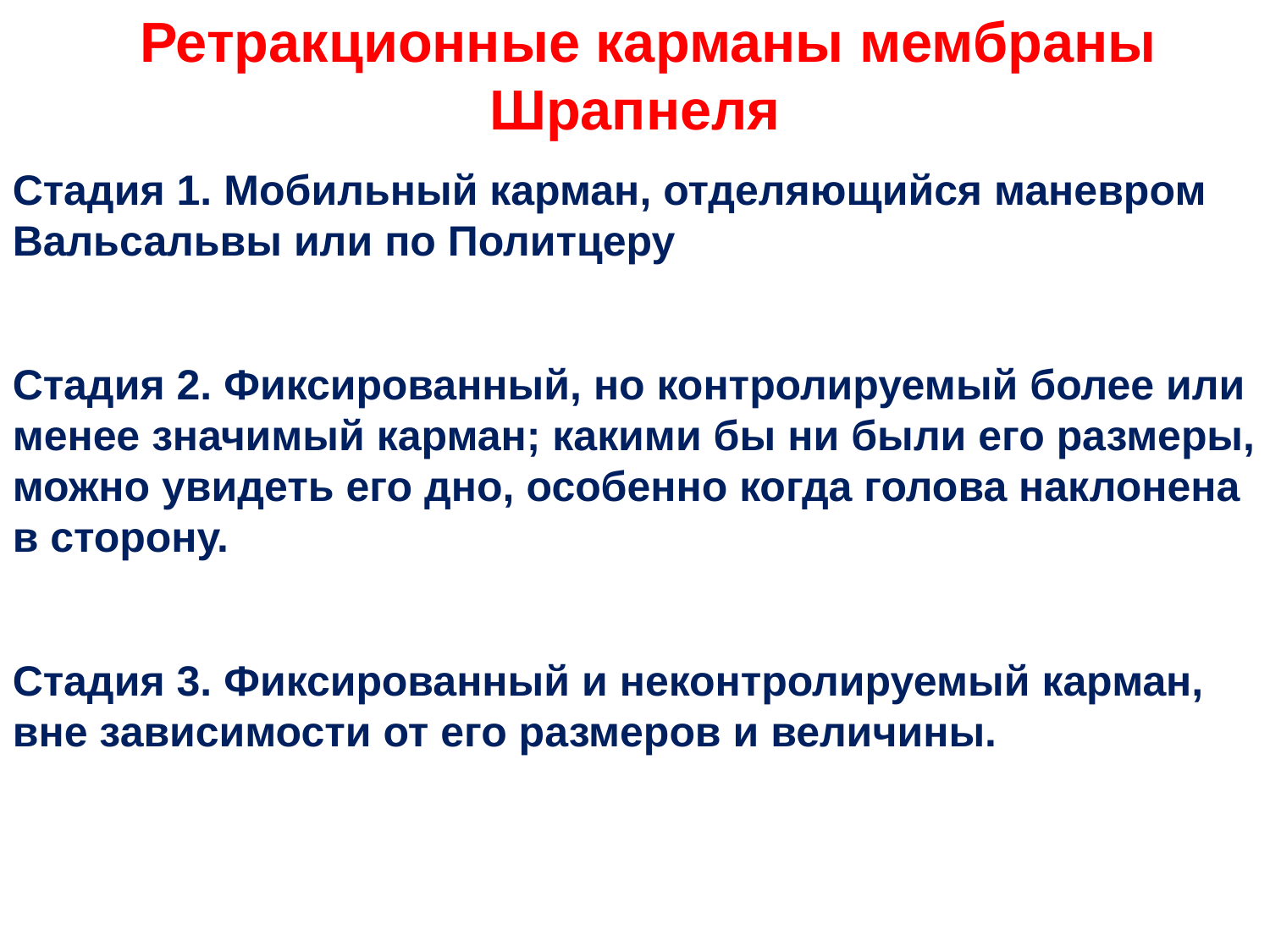

Ретракционные карманы мембраны Шрапнеля
Стадия 1. Мобильный карман, отделяющийся маневром Вальсальвы или по Политцеру

Стадия 2. Фиксированный, но контролируемый более или менее значимый карман; какими бы ни были его размеры, можно увидеть его дно, особенно когда голова наклонена в сторону.

Стадия 3. Фиксированный и неконтролируемый карман, вне зависимости от его размеров и величины.